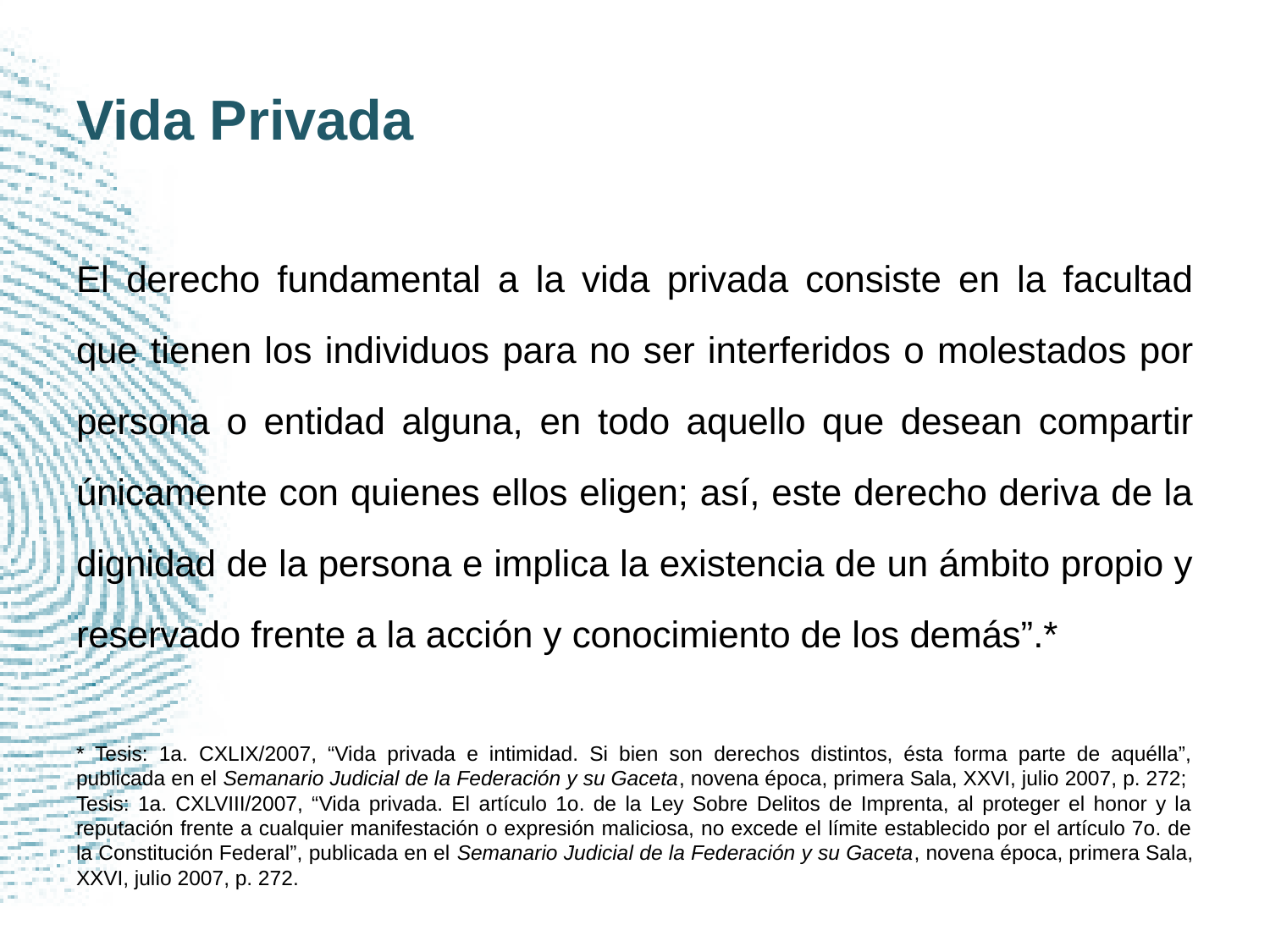

# Vida Privada
El derecho fundamental a la vida privada consiste en la facultad que tienen los individuos para no ser interferidos o molestados por persona o entidad alguna, en todo aquello que desean compartir únicamente con quienes ellos eligen; así, este derecho deriva de la dignidad de la persona e implica la existencia de un ámbito propio y reservado frente a la acción y conocimiento de los demás”.*

* Tesis: 1a. CXLIX/2007, “Vida privada e intimidad. Si bien son derechos distintos, ésta forma parte de aquélla”, publicada en el Semanario Judicial de la Federación y su Gaceta, novena época, primera Sala, XXVI, julio 2007, p. 272;  Tesis: 1a. CXLVIII/2007, “Vida privada. El artículo 1o. de la Ley Sobre Delitos de Imprenta, al proteger el honor y la reputación frente a cualquier manifestación o expresión maliciosa, no excede el límite establecido por el artículo 7o. de la Constitución Federal”, publicada en el Semanario Judicial de la Federación y su Gaceta, novena época, primera Sala, XXVI, julio 2007, p. 272.